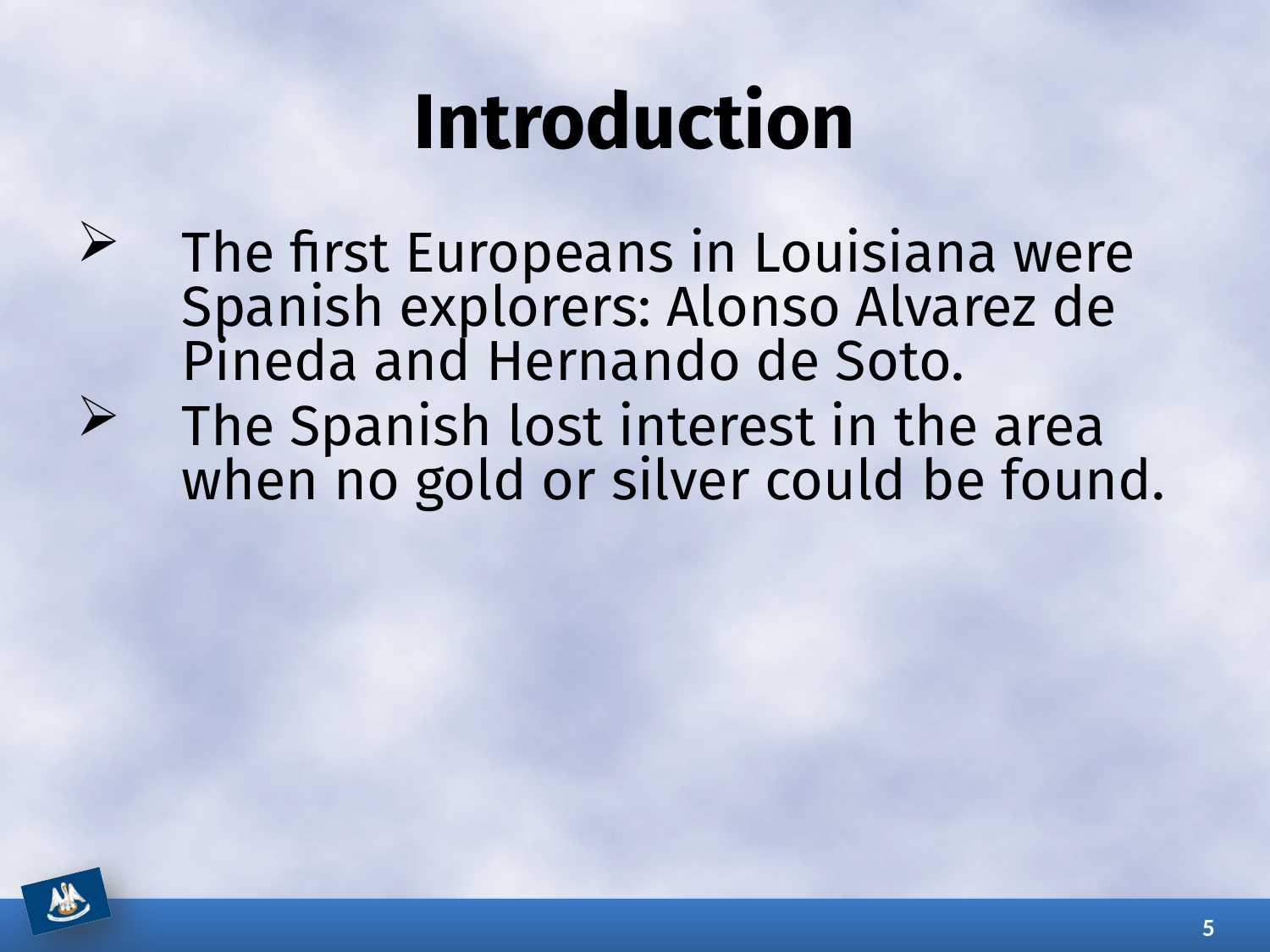

# Introduction
The first Europeans in Louisiana were Spanish explorers: Alonso Alvarez de Pineda and Hernando de Soto.
The Spanish lost interest in the area when no gold or silver could be found.

5